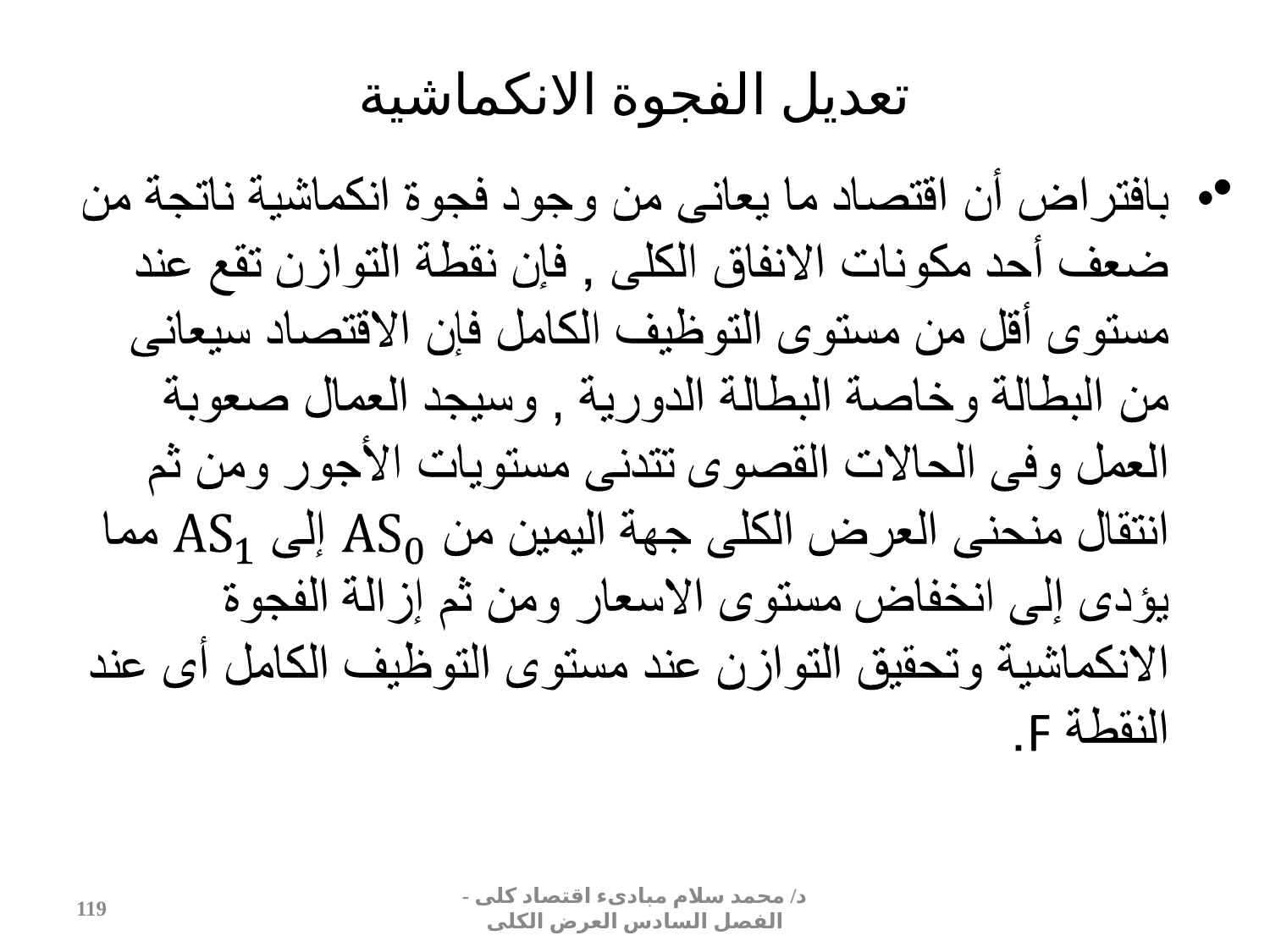

# تعديل الفجوة الانكماشية

119
د/ محمد سلام مبادىء اقتصاد كلى - الفصل السادس العرض الكلى